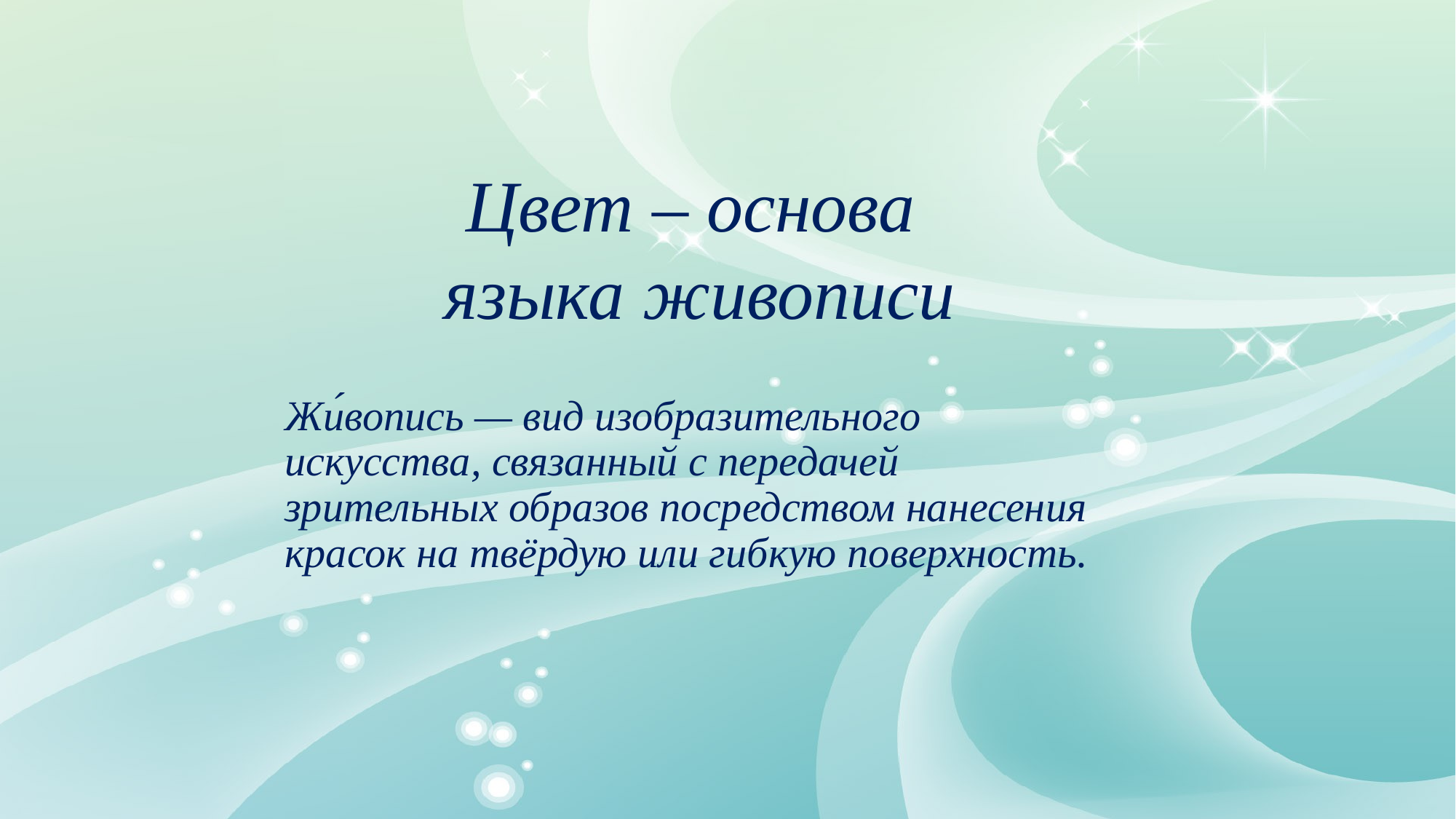

Цвет – основа
 языка живописи
Жи́вопись — вид изобразительного искусства, связанный с передачей зрительных образов посредством нанесения красок на твёрдую или гибкую поверхность.